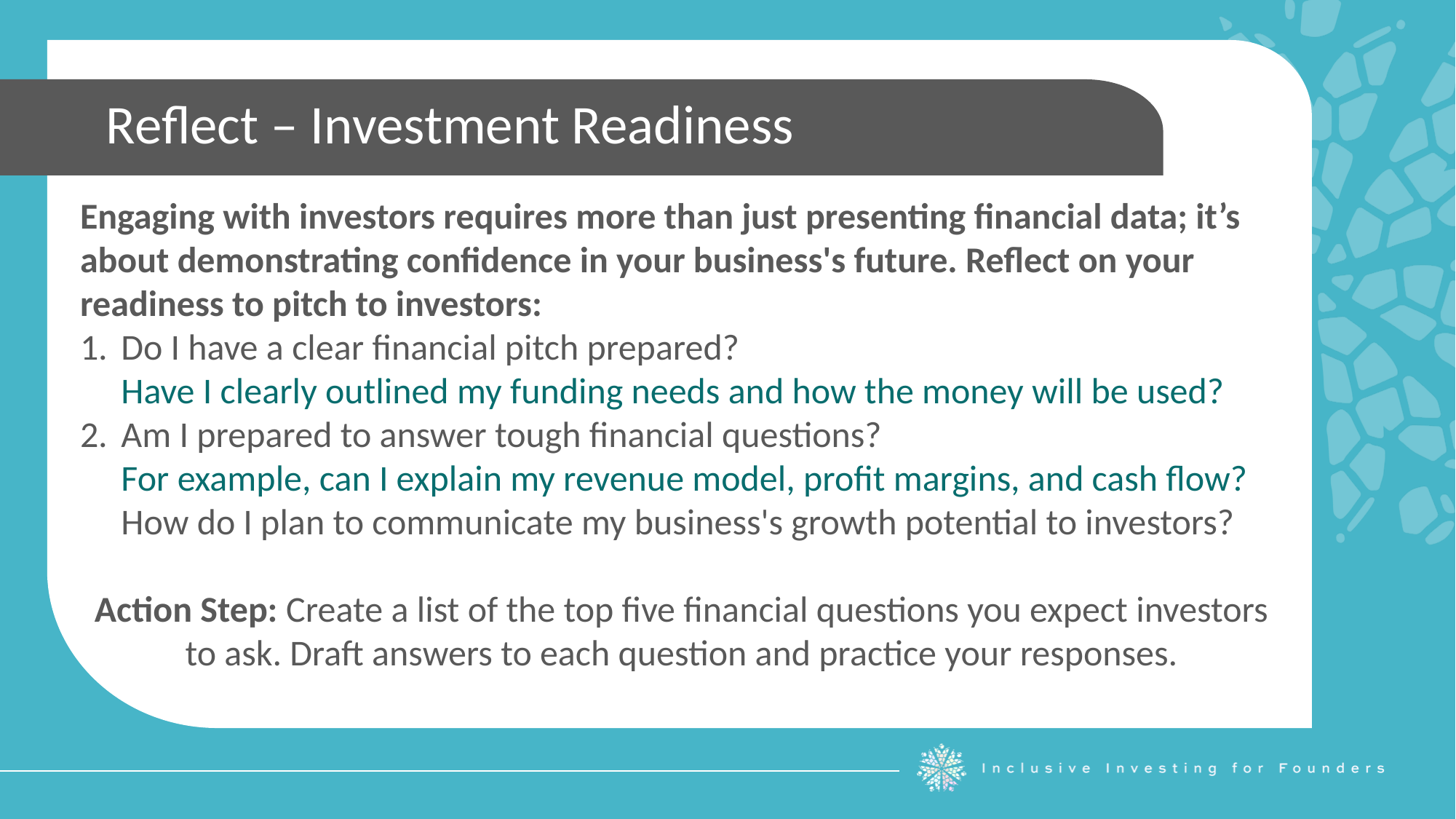

Reflect – Investment Readiness
Engaging with investors requires more than just presenting financial data; it’s about demonstrating confidence in your business's future. Reflect on your readiness to pitch to investors:
Do I have a clear financial pitch prepared?
Have I clearly outlined my funding needs and how the money will be used?
Am I prepared to answer tough financial questions?
For example, can I explain my revenue model, profit margins, and cash flow?
How do I plan to communicate my business's growth potential to investors?
Action Step: Create a list of the top five financial questions you expect investors to ask. Draft answers to each question and practice your responses.